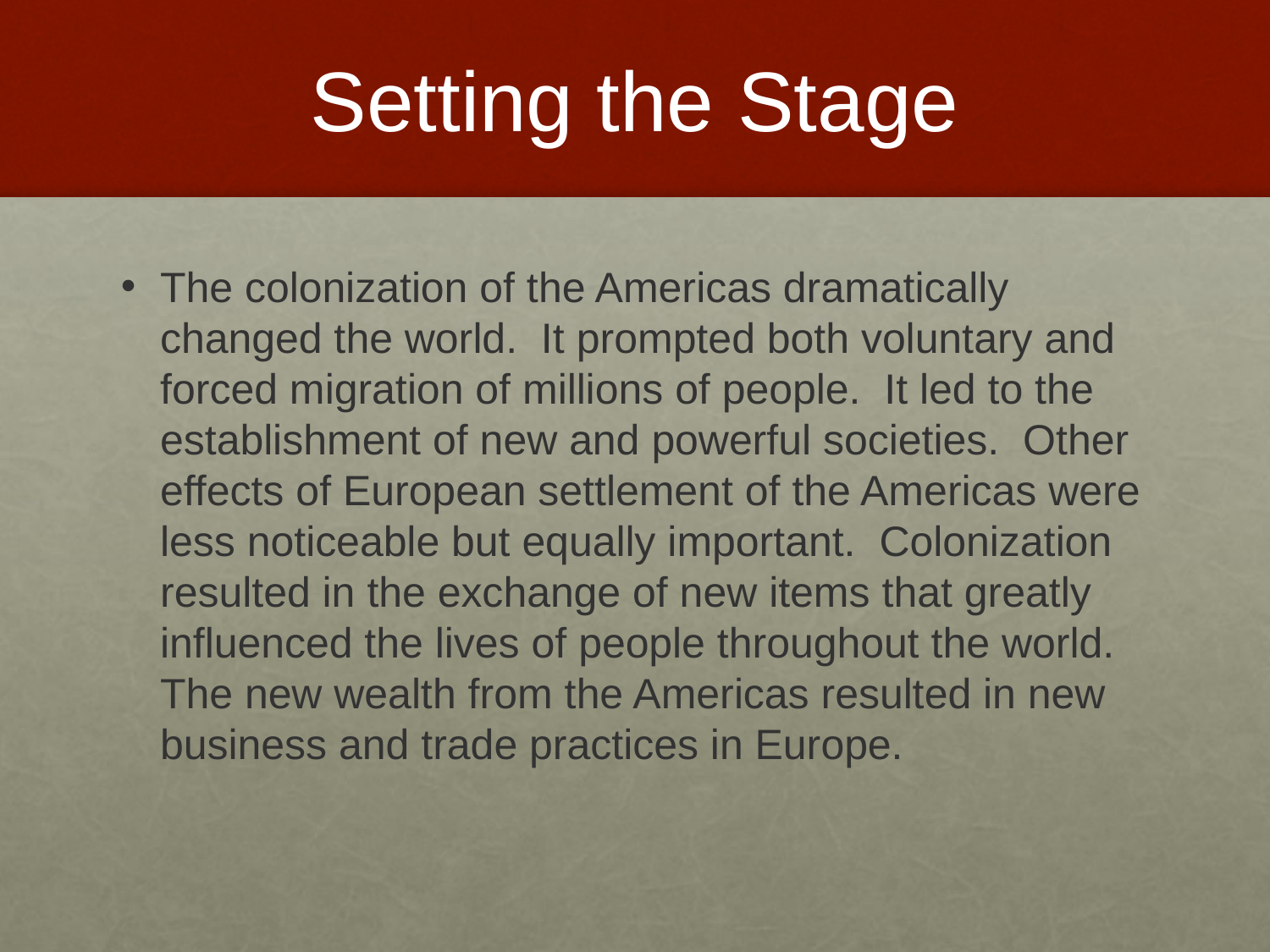

# Setting the Stage
The colonization of the Americas dramatically changed the world.  It prompted both voluntary and forced migration of millions of people.  It led to the establishment of new and powerful societies.  Other effects of European settlement of the Americas were less noticeable but equally important.  Colonization resulted in the exchange of new items that greatly influenced the lives of people throughout the world.  The new wealth from the Americas resulted in new business and trade practices in Europe.